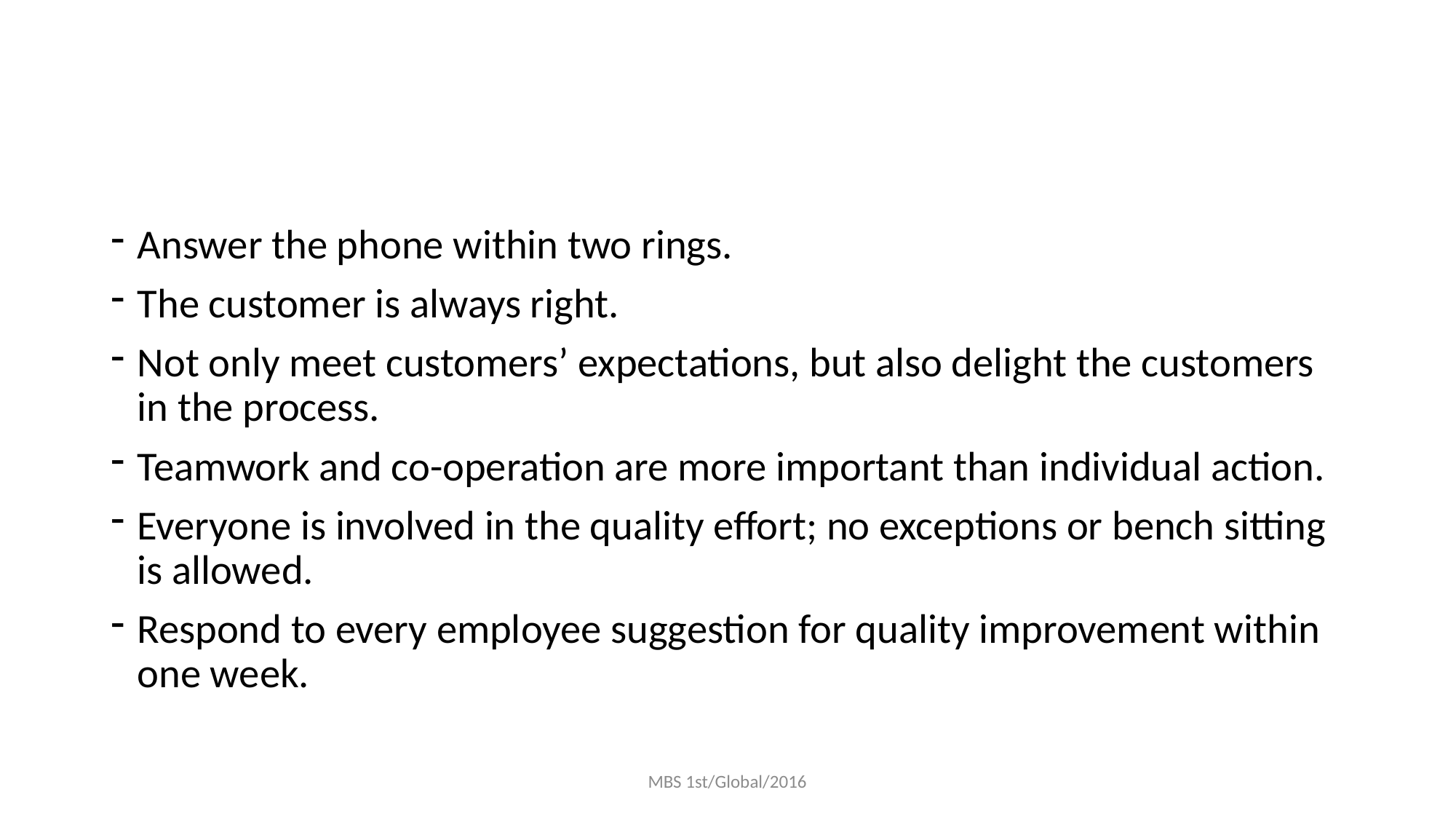

#
Answer the phone within two rings.
The customer is always right.
Not only meet customers’ expectations, but also delight the customers in the process.
Teamwork and co-operation are more important than individual action.
Everyone is involved in the quality effort; no exceptions or bench sitting is allowed.
Respond to every employee suggestion for quality improvement within one week.
MBS 1st/Global/2016